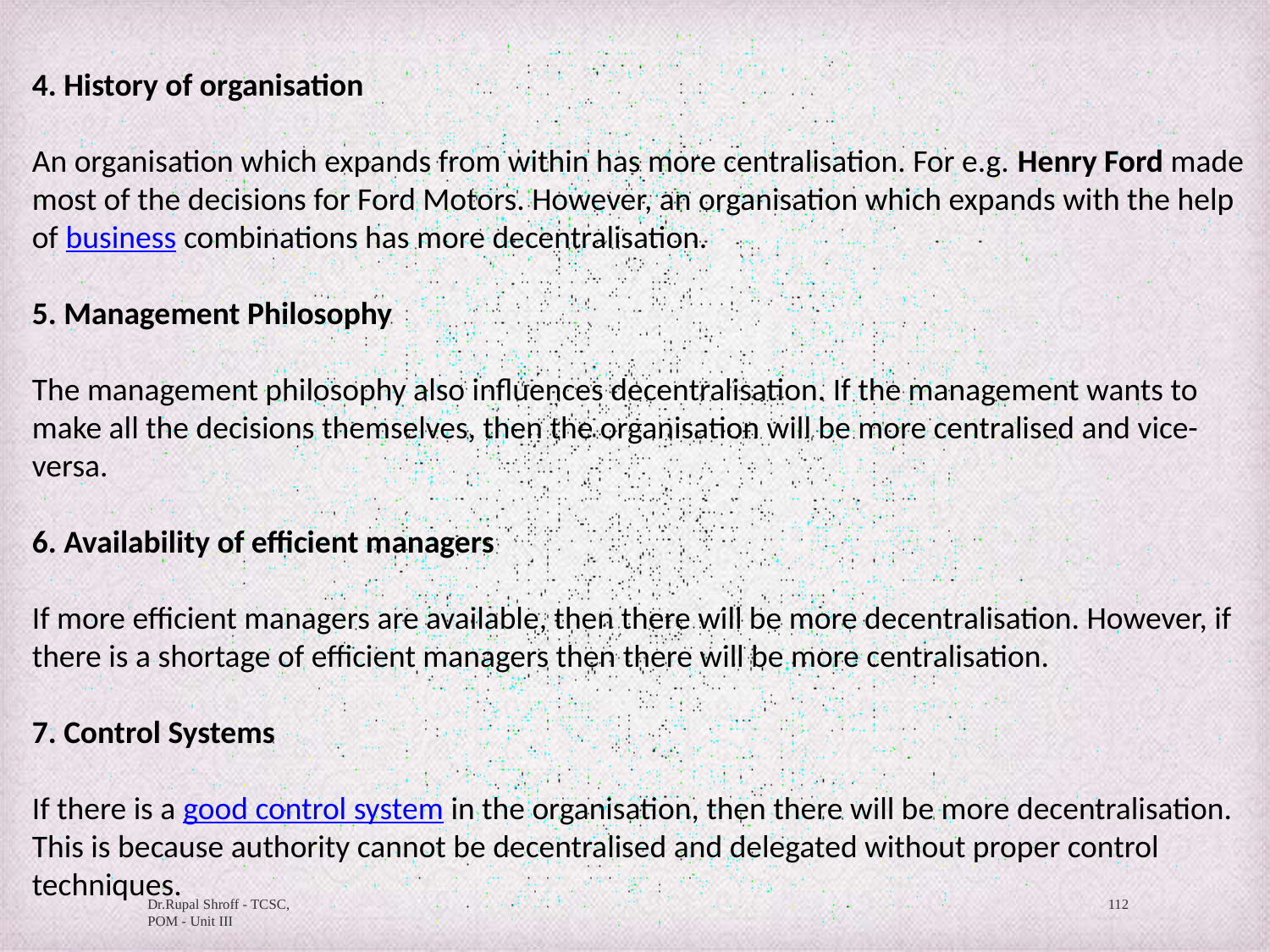

4. History of organisation
An organisation which expands from within has more centralisation. For e.g. Henry Ford made most of the decisions for Ford Motors. However, an organisation which expands with the help of business combinations has more decentralisation.

5. Management Philosophy
The management philosophy also influences decentralisation. If the management wants to make all the decisions themselves, then the organisation will be more centralised and vice-versa.
6. Availability of efficient managers
If more efficient managers are available, then there will be more decentralisation. However, if there is a shortage of efficient managers then there will be more centralisation.
7. Control Systems
If there is a good control system in the organisation, then there will be more decentralisation. This is because authority cannot be decentralised and delegated without proper control techniques.
Dr.Rupal Shroff - TCSC, POM - Unit III
112